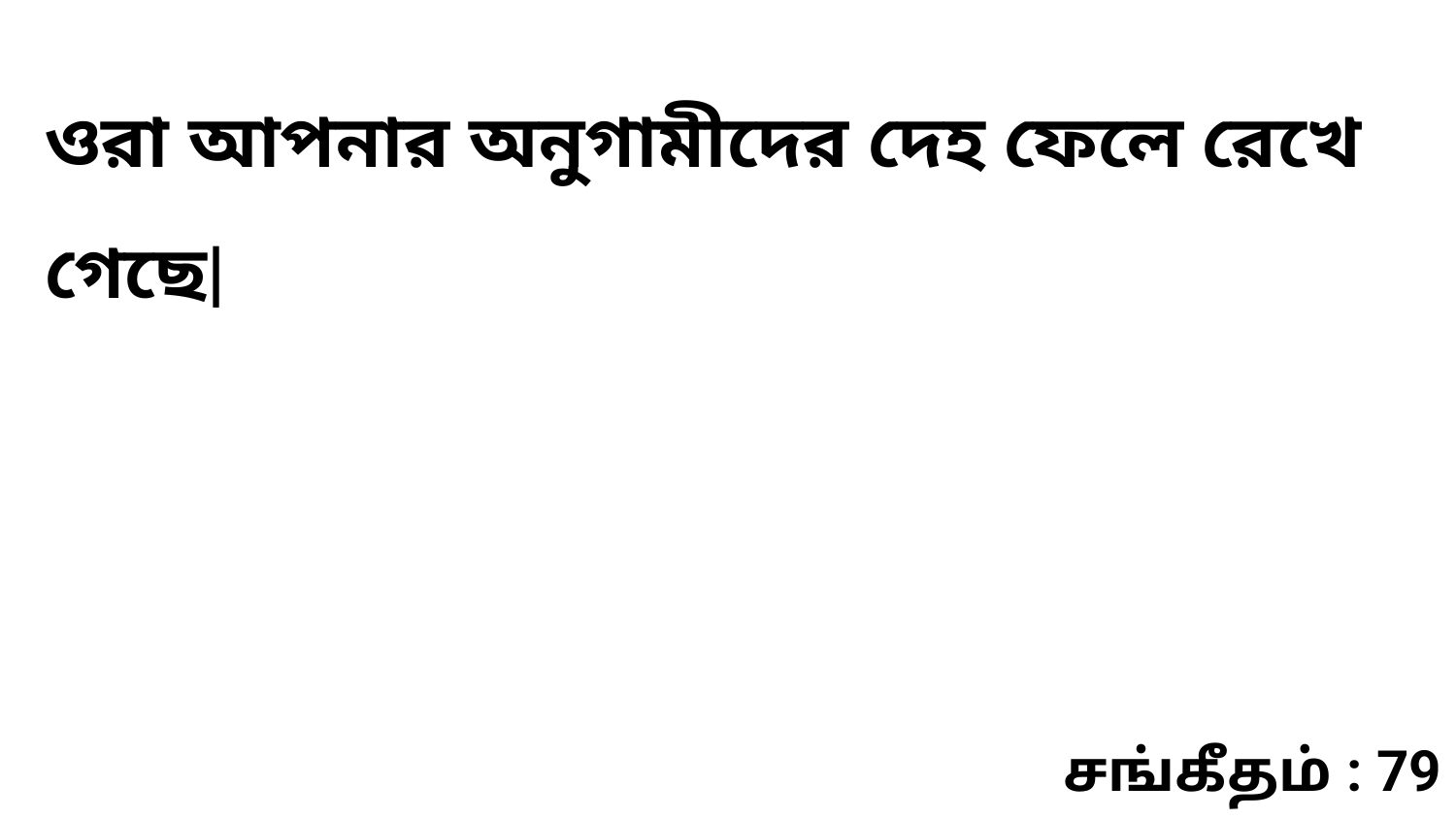

ওরা আপনার অনুগামীদের দেহ ফেলে রেখে গেছে|
சங்கீதம் : 79